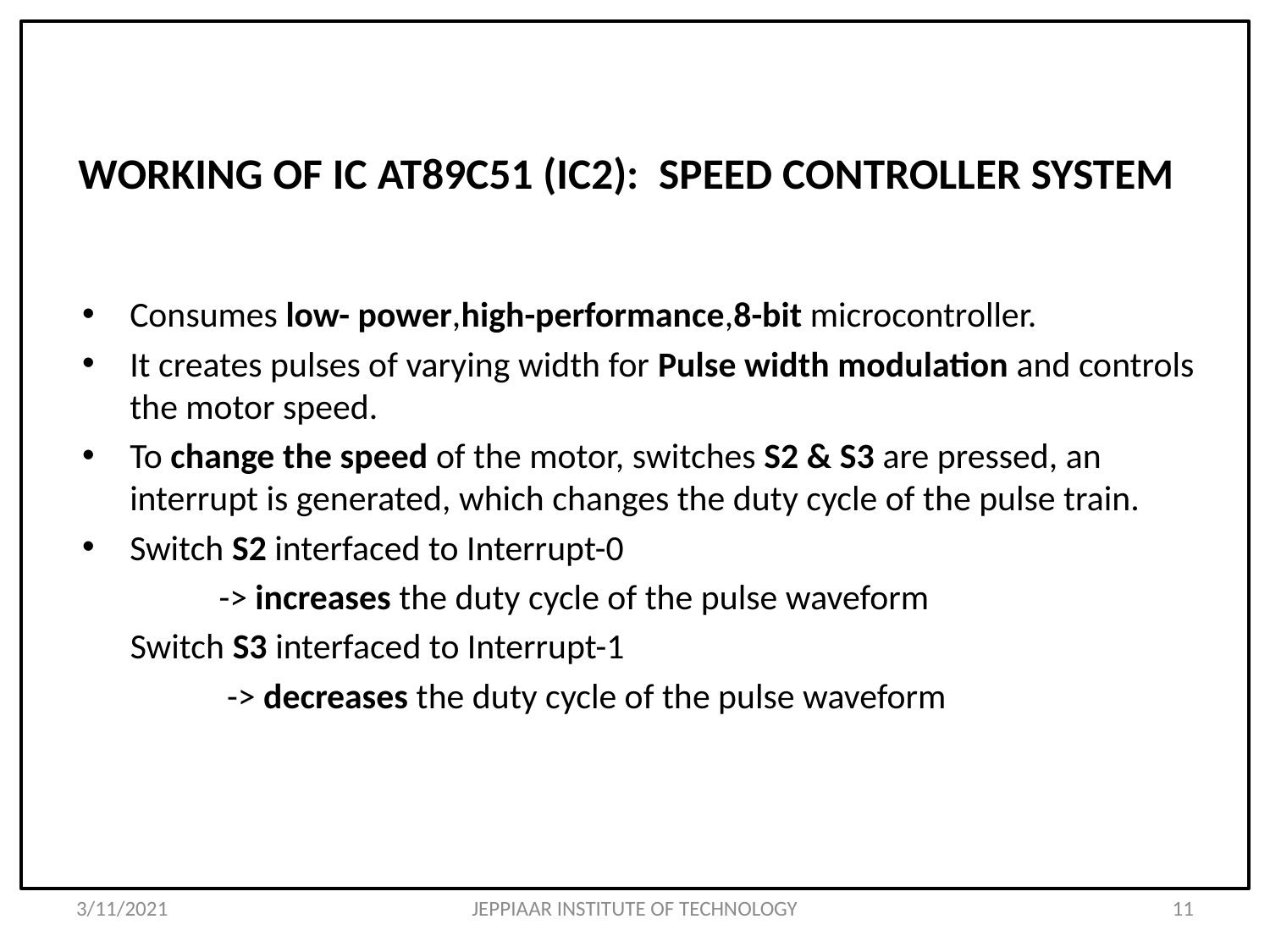

# WORKING OF IC AT89C51 (IC2):  SPEED CONTROLLER SYSTEM

Consumes low- power,high-performance,8-bit microcontroller.
It creates pulses of varying width for Pulse width modulation and controls the motor speed.
To change the speed of the motor, switches S2 & S3 are pressed, an interrupt is generated, which changes the duty cycle of the pulse train.
Switch S2 interfaced to Interrupt-0
                 -> increases the duty cycle of the pulse waveform
      Switch S3 interfaced to Interrupt-1
                  -> decreases the duty cycle of the pulse waveform

3/11/2021
JEPPIAAR INSTITUTE OF TECHNOLOGY
11